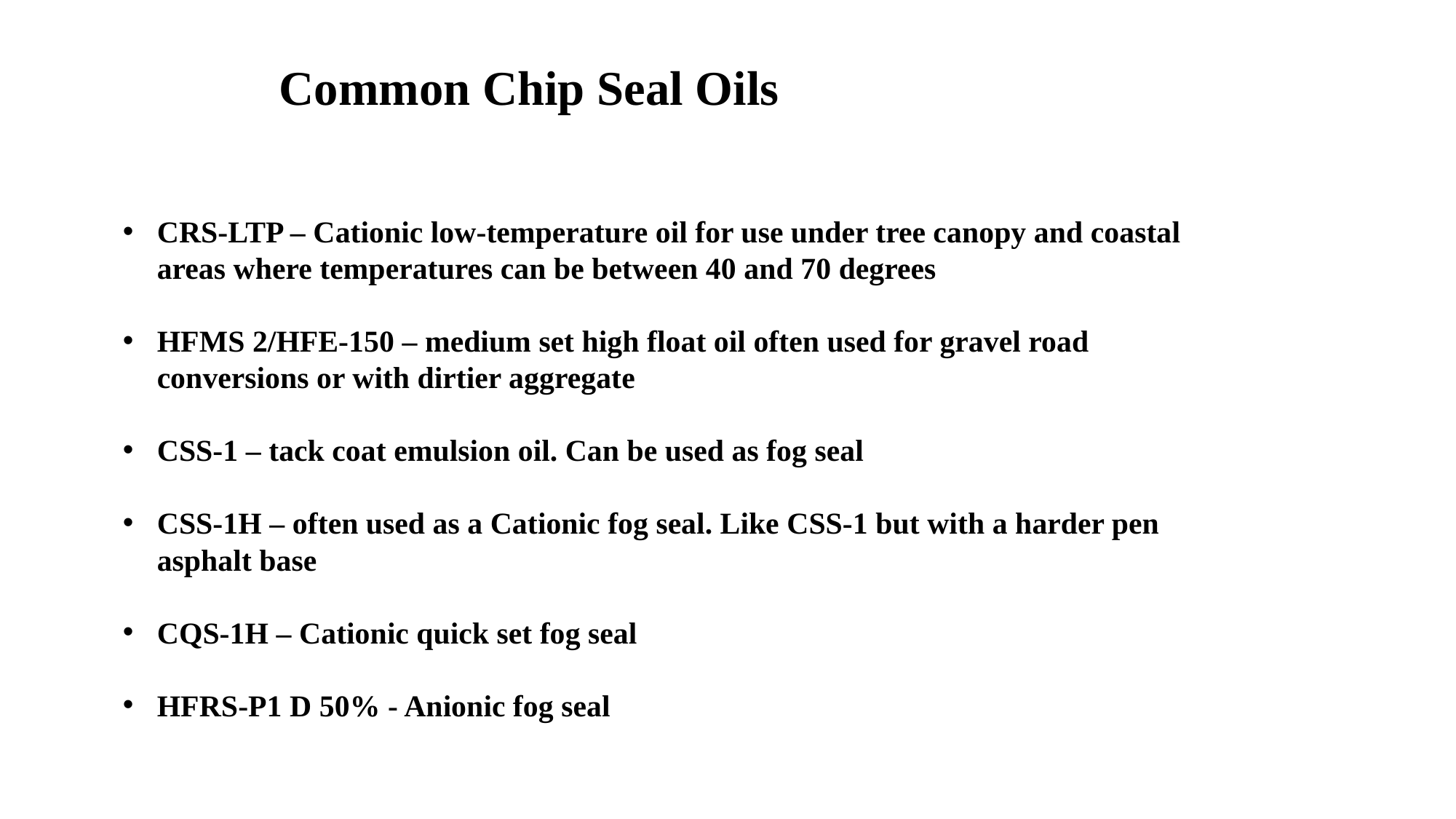

Common Chip Seal Oils
CRS-LTP – Cationic low-temperature oil for use under tree canopy and coastal areas where temperatures can be between 40 and 70 degrees

HFMS 2/HFE-150 – medium set high float oil often used for gravel road conversions or with dirtier aggregate

CSS-1 – tack coat emulsion oil. Can be used as fog seal

CSS-1H – often used as a Cationic fog seal. Like CSS-1 but with a harder pen asphalt base

CQS-1H – Cationic quick set fog seal

HFRS-P1 D 50% - Anionic fog seal